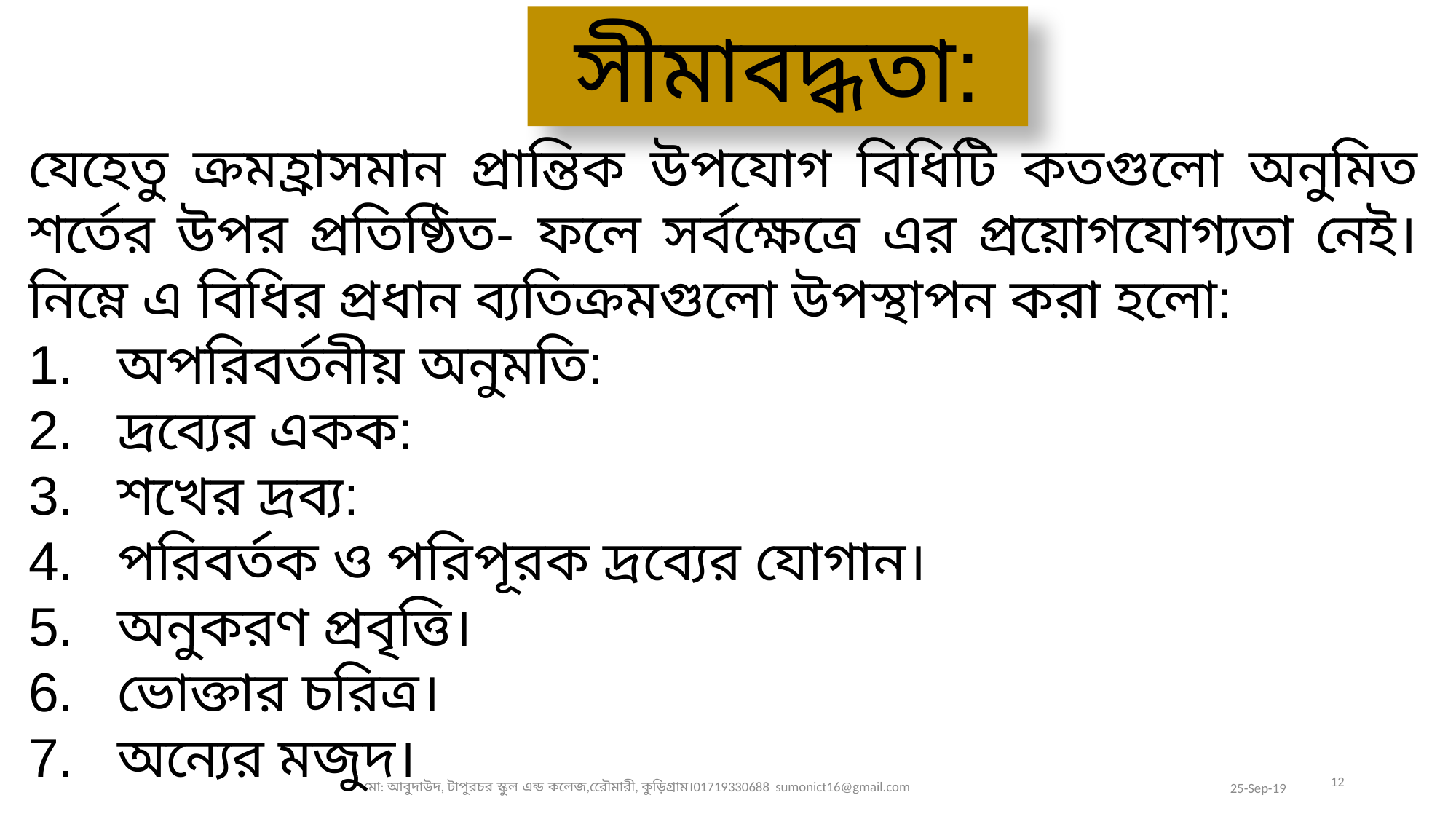

সীমাবদ্ধতা:
যেহেতু ক্রমহ্রাসমান প্রান্তিক উপযোগ বিধিটি কতগুলো অনুমিত শর্তের উপর প্রতিষ্ঠিত- ফলে সর্বক্ষেত্রে এর প্রয়োগযোগ্যতা নেই। নিম্নে এ বিধির প্রধান ব্যতিক্রমগুলো উপস্থাপন করা হলো:
অপরিবর্তনীয় অনুমতি:
দ্রব্যের একক:
শখের দ্রব্য:
পরিবর্তক ও পরিপূরক দ্রব্যের যোগান।
অনুকরণ প্রবৃত্তি।
ভোক্তার চরিত্র।
অন্যের মজুদ।
12
মো: আবুদাউদ, টাপুরচর স্কুল এন্ড কলেজ,রেৌমারী, কুড়িগ্রাম।01719330688  sumonict16@gmail.com
25-Sep-19